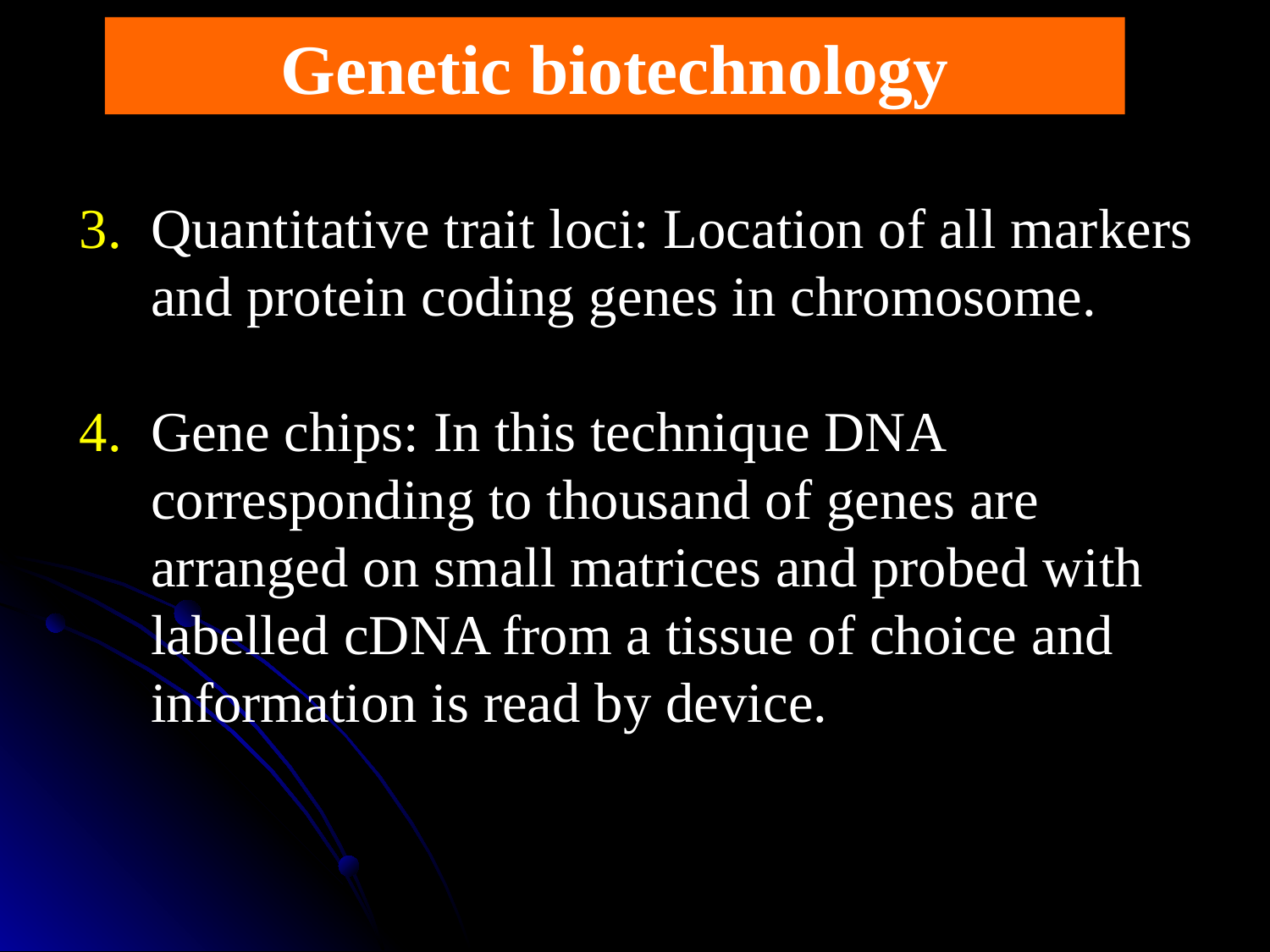

Genetic biotechnology
Quantitative trait loci: Location of all markers and protein coding genes in chromosome.

Gene chips: In this technique DNA corresponding to thousand of genes are arranged on small matrices and probed with labelled cDNA from a tissue of choice and information is read by device.